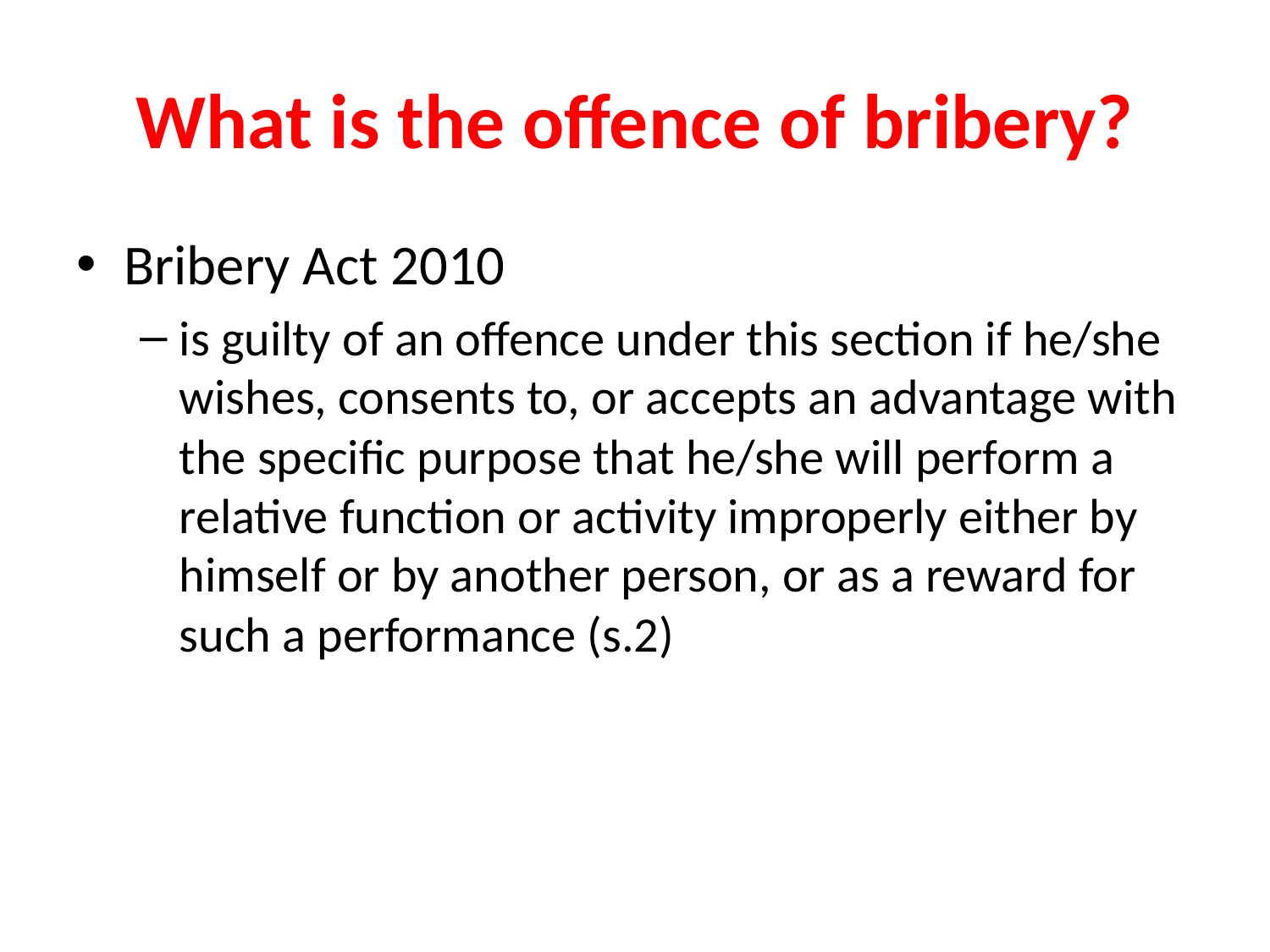

# What is the offence of bribery?
Bribery Act 2010
is guilty of an offence under this section if he/she wishes, consents to, or accepts an advantage with the specific purpose that he/she will perform a relative function or activity improperly either by himself or by another person, or as a reward for such a performance (s.2)